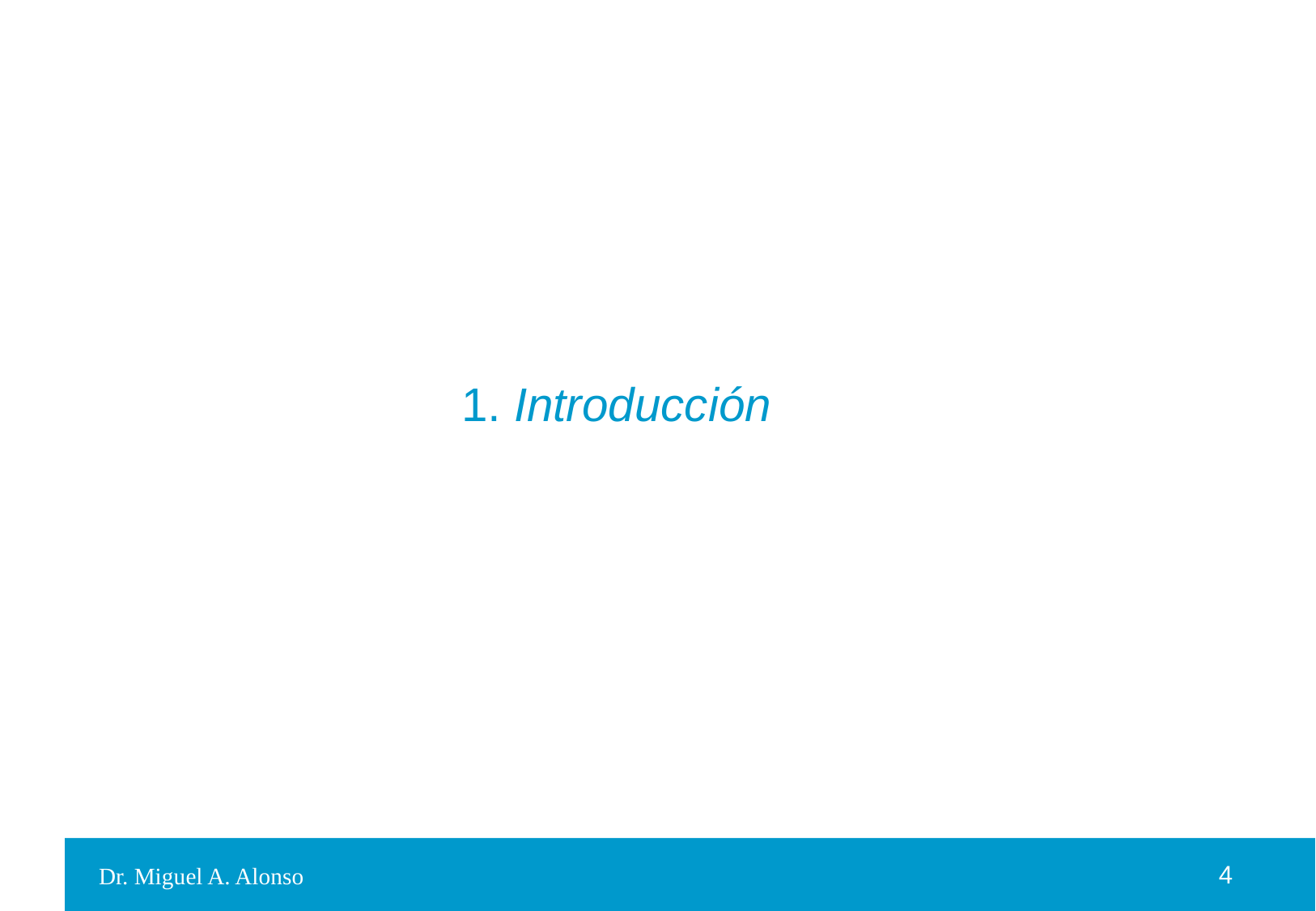

1. Introducción
Dr. Miguel A. Alonso
4